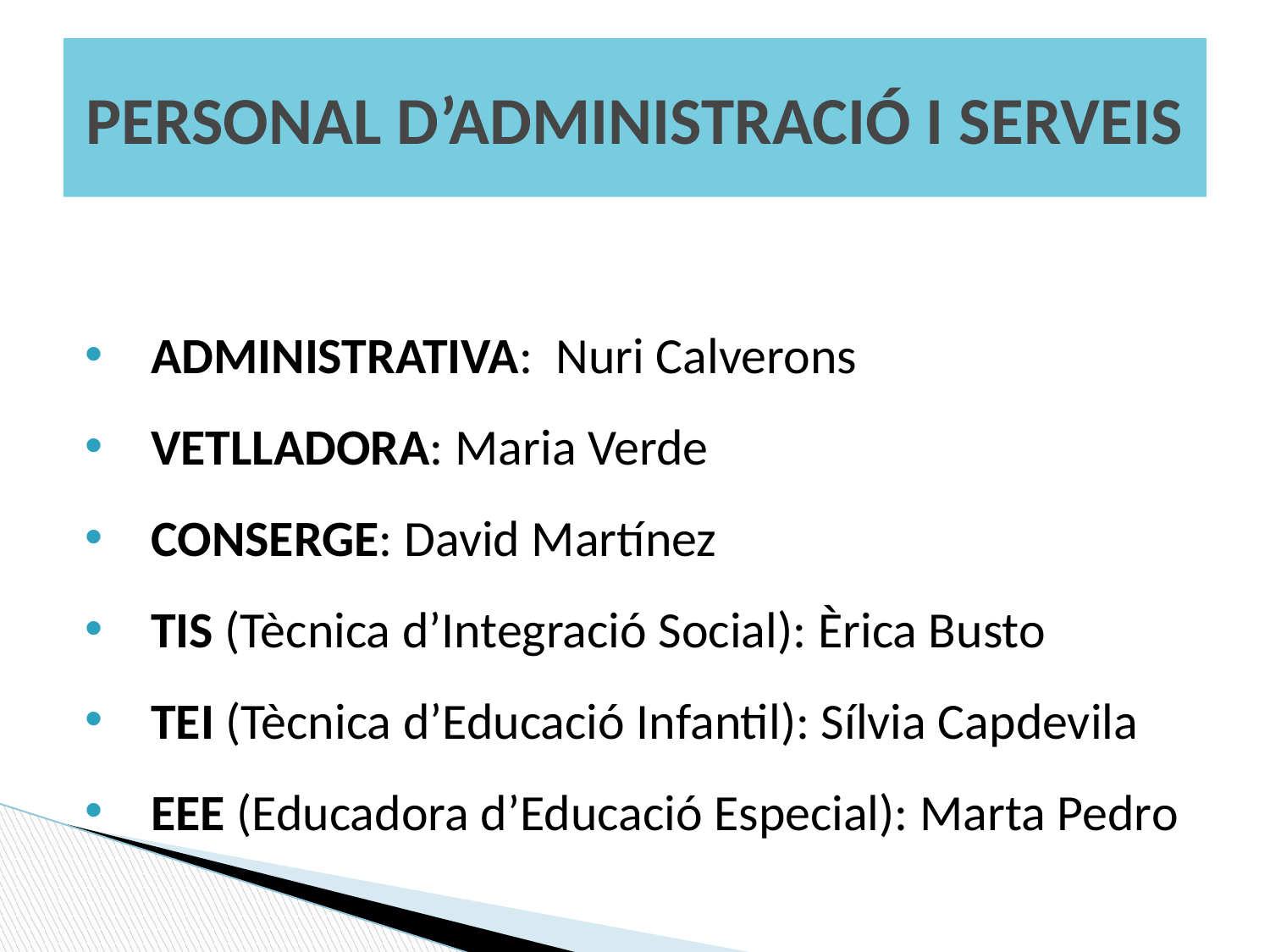

# PERSONAL D’ADMINISTRACIÓ I SERVEIS
ADMINISTRATIVA:  Nuri Calverons
VETLLADORA: Maria Verde
CONSERGE: David Martínez
TIS (Tècnica d’Integració Social): Èrica Busto
TEI (Tècnica d’Educació Infantil): Sílvia Capdevila
EEE (Educadora d’Educació Especial): Marta Pedro